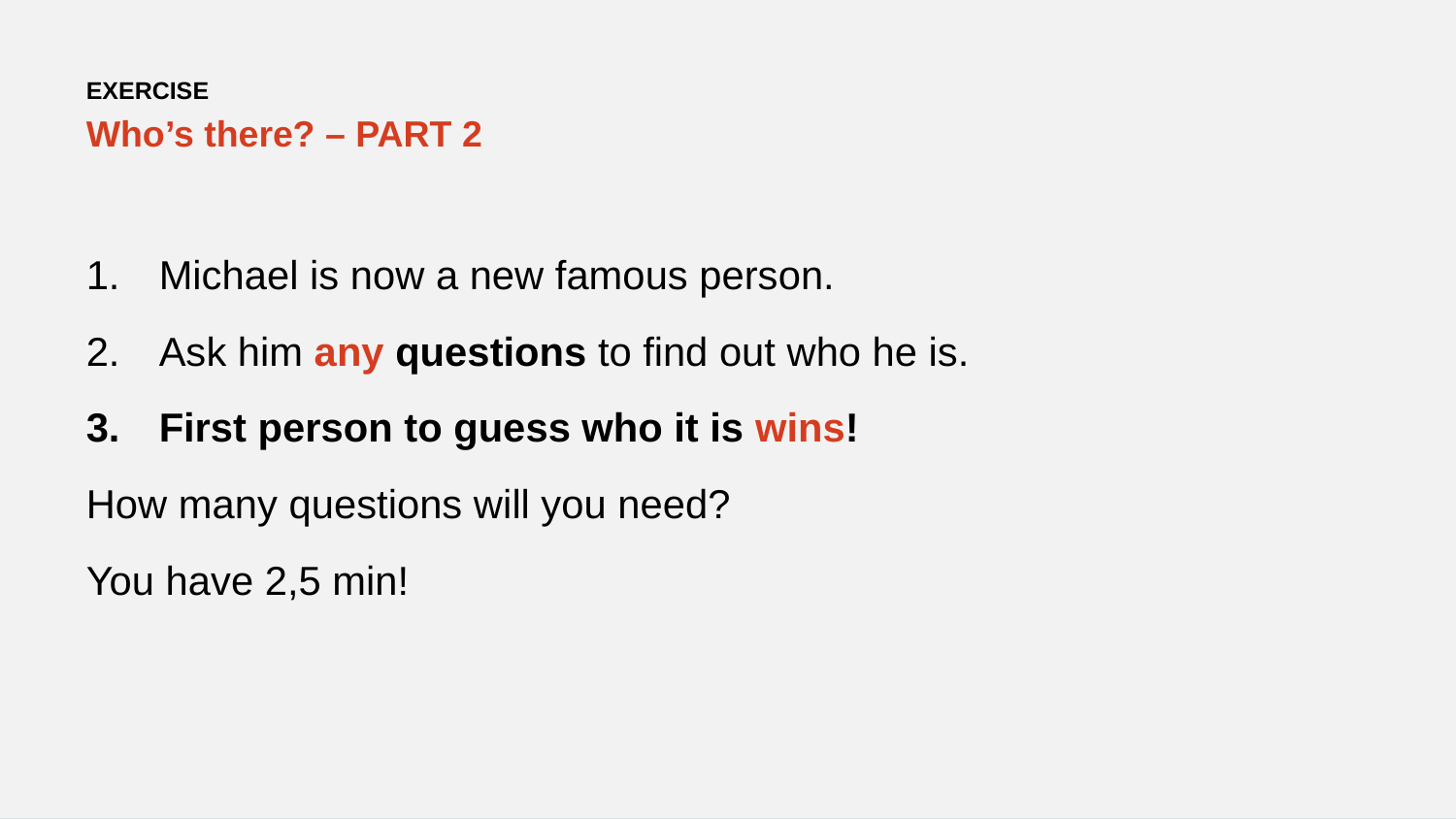

exercise
# Who’s there? – PART 2
Michael is now a new famous person.
Ask him any questions to find out who he is.
First person to guess who it is wins!
How many questions will you need?
You have 2,5 min!